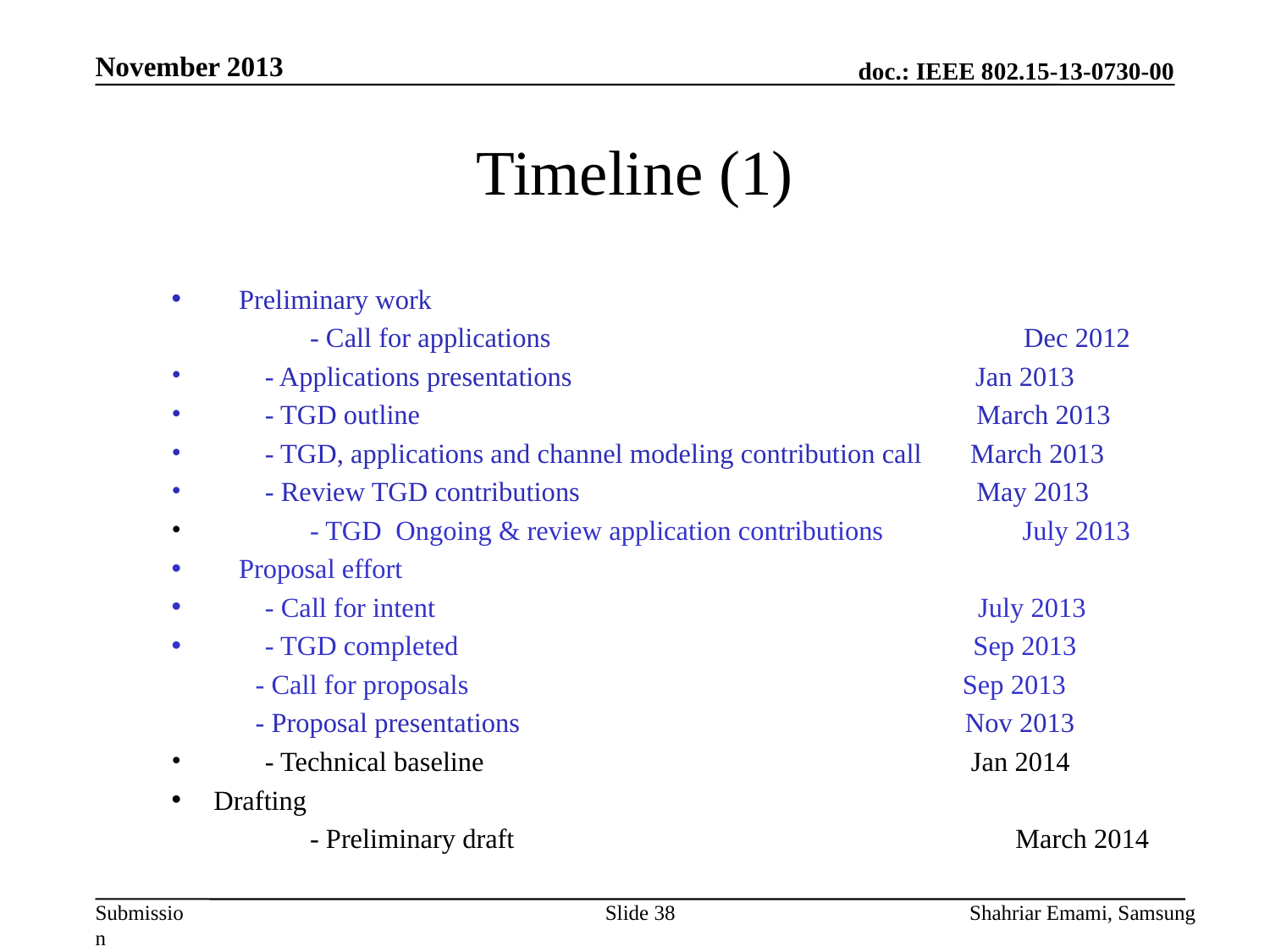

November 2013
# Timeline (1)
Preliminary work
	  - Call for applications                                                                    Dec 2012
            - Applications presentations                                                          Jan 2013
            - TGD outline                                                                                March 2013
            - TGD, applications and channel modeling contribution call       March 2013
            - Review TGD contributions                                                         May 2013
	  - TGD  Ongoing & review application contributions                    July 2013
Proposal effort
            - Call for intent                                                                              July 2013
            - TGD completed                                                                          Sep 2013
            - Call for proposals                                                                       Sep 2013
            - Proposal presentations                                                                Nov 2013
            - Technical baseline                                                                      Jan 2014
Drafting
	  - Preliminary draft                                                                        March 2014
Slide 38
Shahriar Emami, Samsung